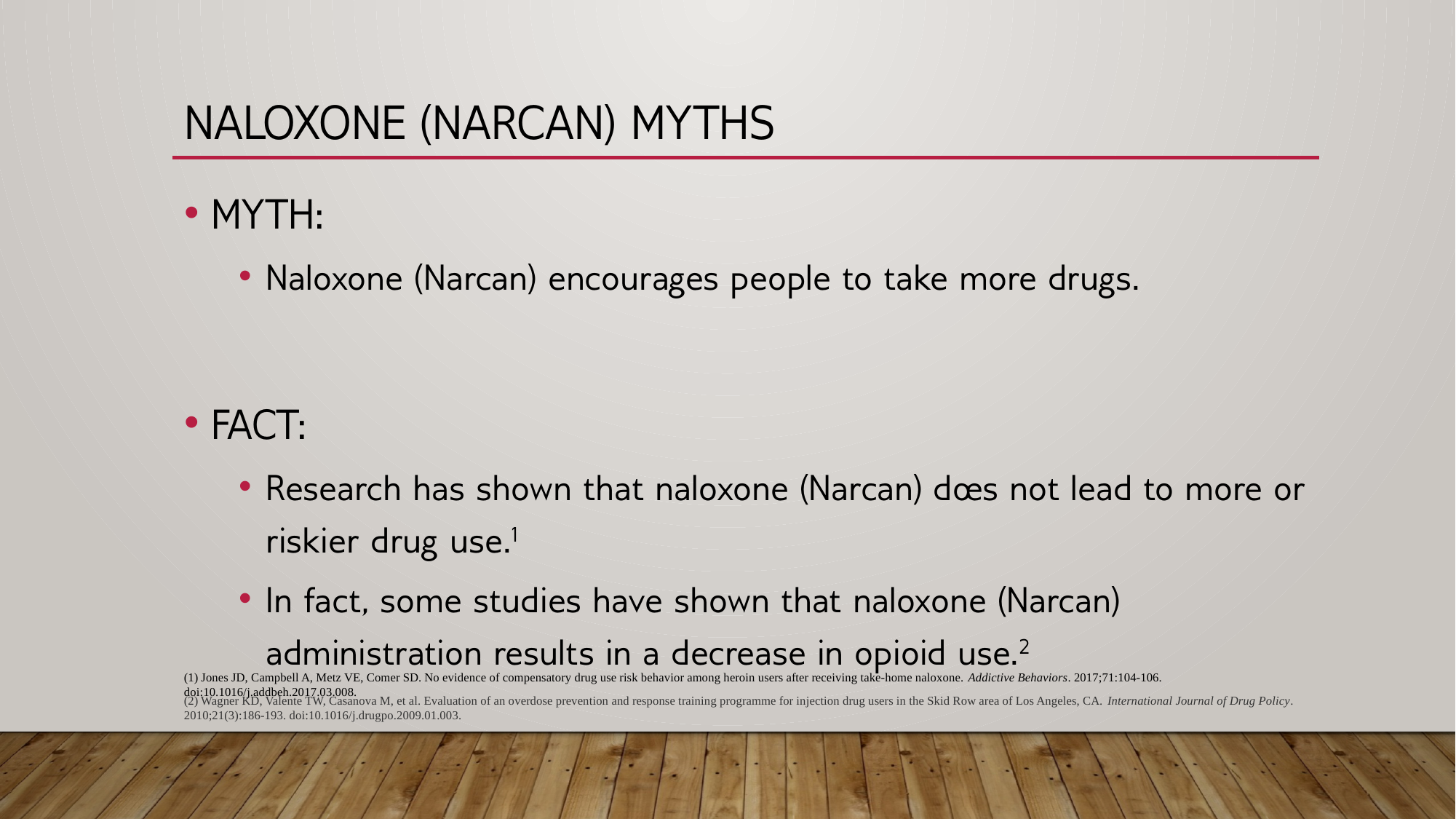

# NALOXONE (NARCAN) Myths
MYTH:
Naloxone (Narcan) encourages people to take more drugs.

FACT:
Research has shown that naloxone (Narcan) does not lead to more or riskier drug use.1
In fact, some studies have shown that naloxone (Narcan) administration results in a decrease in opioid use.2

(1) Jones JD, Campbell A, Metz VE, Comer SD. No evidence of compensatory drug use risk behavior among heroin users after receiving take-home naloxone. Addictive Behaviors. 2017;71:104-106. doi:10.1016/j.addbeh.2017.03.008.
(2) Wagner KD, Valente TW, Casanova M, et al. Evaluation of an overdose prevention and response training programme for injection drug users in the Skid Row area of Los Angeles, CA. International Journal of Drug Policy. 2010;21(3):186-193. doi:10.1016/j.drugpo.2009.01.003.